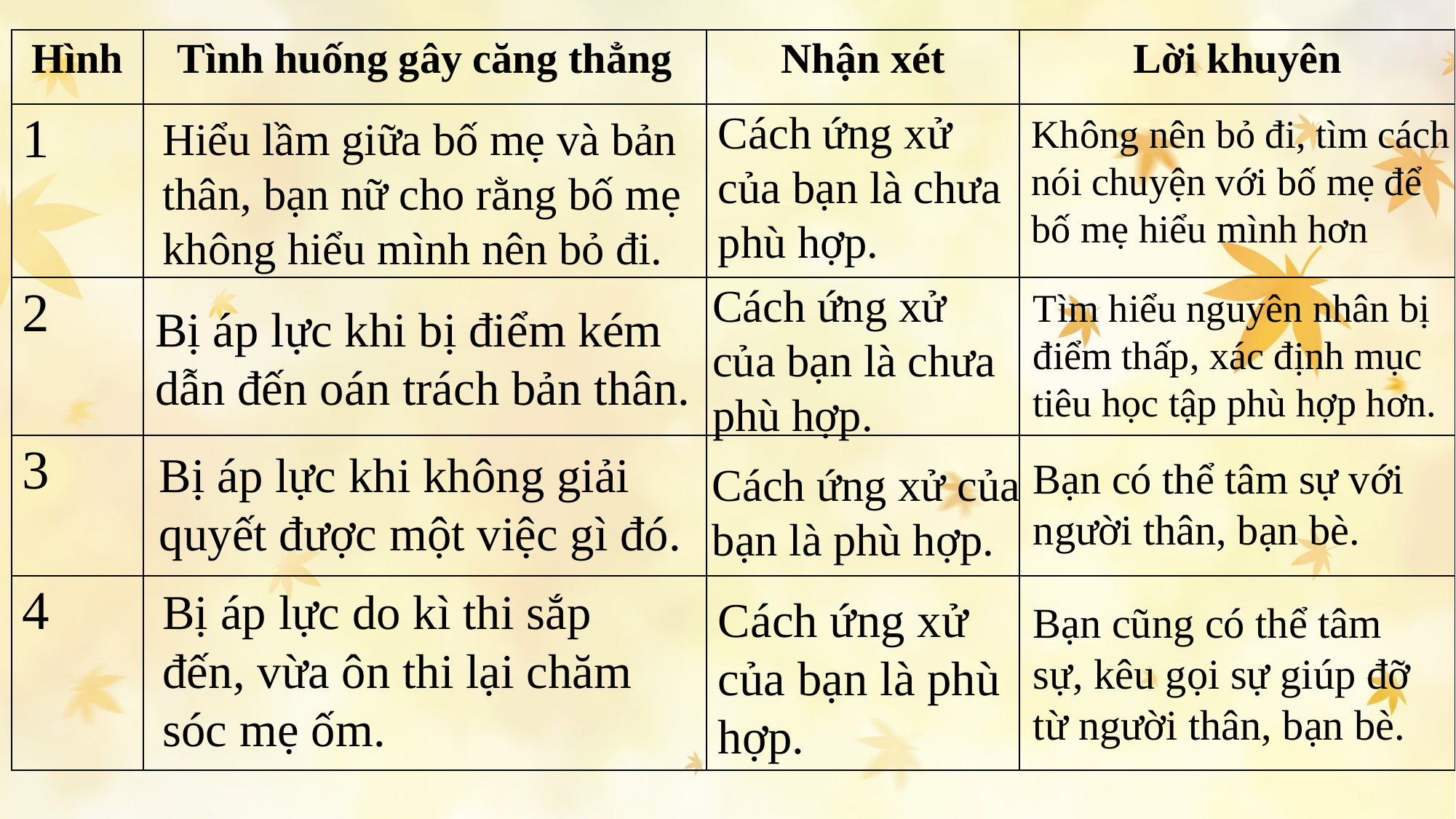

| Hình | Tình huống gây căng thẳng | Nhận xét | Lời khuyên |
| --- | --- | --- | --- |
| 1 |  |  |  |
| 2 |  |  |  |
| 3 |  |  |  |
| 4 |  |  |  |
Cách ứng xử của bạn là chưa phù hợp.
Không nên bỏ đi, tìm cách nói chuyện với bố mẹ để bố mẹ hiểu mình hơn
Hiểu lầm giữa bố mẹ và bản thân, bạn nữ cho rằng bố mẹ không hiểu mình nên bỏ đi.
Cách ứng xử của bạn là chưa phù hợp.
Tìm hiểu nguyên nhân bị điểm thấp, xác định mục tiêu học tập phù hợp hơn.
Bị áp lực khi bị điểm kém dẫn đến oán trách bản thân.
Bị áp lực khi không giải quyết được một việc gì đó.
Bạn có thể tâm sự với người thân, bạn bè.
Cách ứng xử của bạn là phù hợp.
Bị áp lực do kì thi sắp đến, vừa ôn thi lại chăm sóc mẹ ốm.
Cách ứng xử của bạn là phù hợp.
Bạn cũng có thể tâm sự, kêu gọi sự giúp đỡ từ người thân, bạn bè.